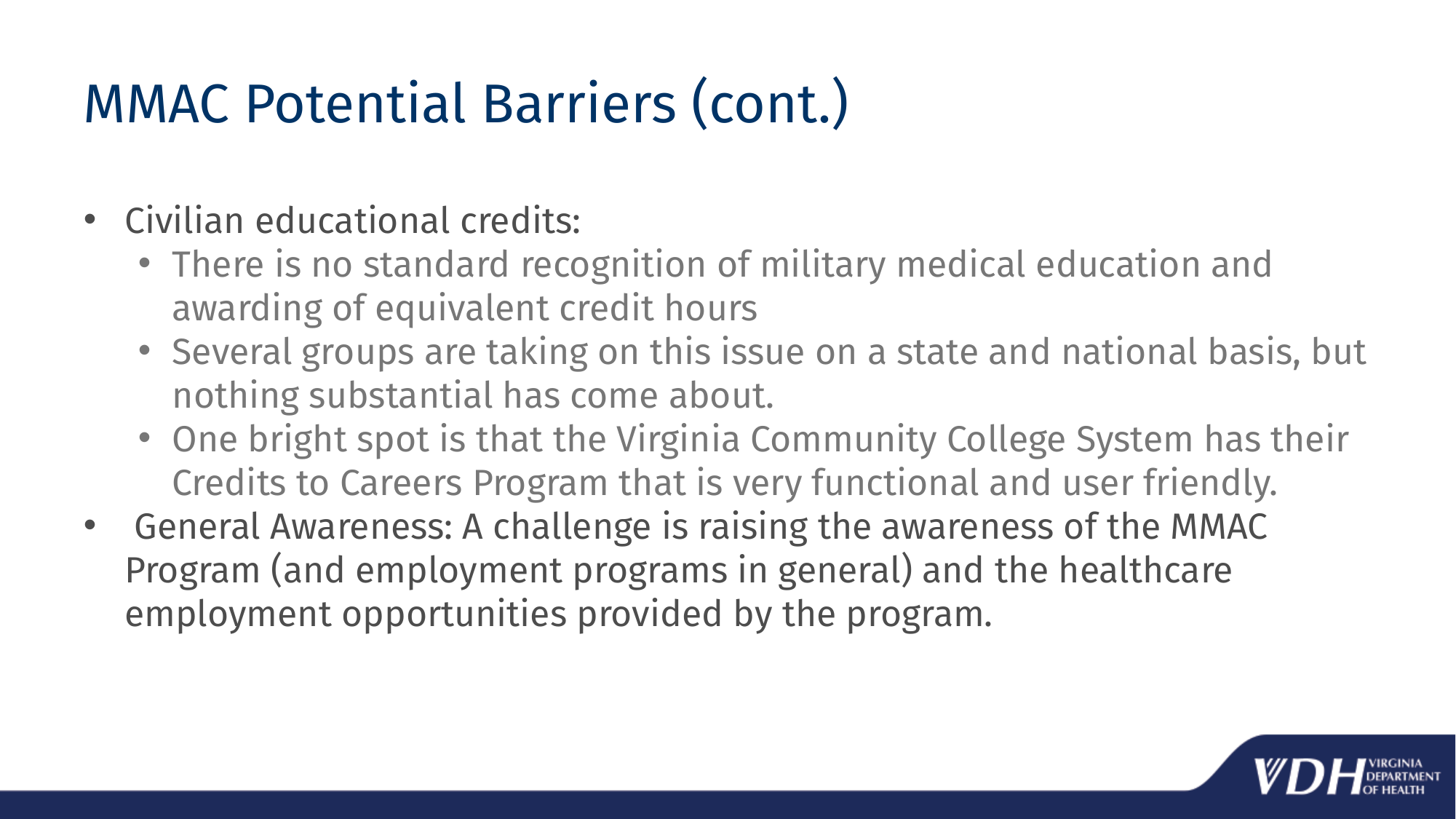

# MMAC Potential Barriers (cont.)
Civilian educational credits:
There is no standard recognition of military medical education and awarding of equivalent credit hours
Several groups are taking on this issue on a state and national basis, but nothing substantial has come about.
One bright spot is that the Virginia Community College System has their Credits to Careers Program that is very functional and user friendly.
 General Awareness: A challenge is raising the awareness of the MMAC Program (and employment programs in general) and the healthcare employment opportunities provided by the program.